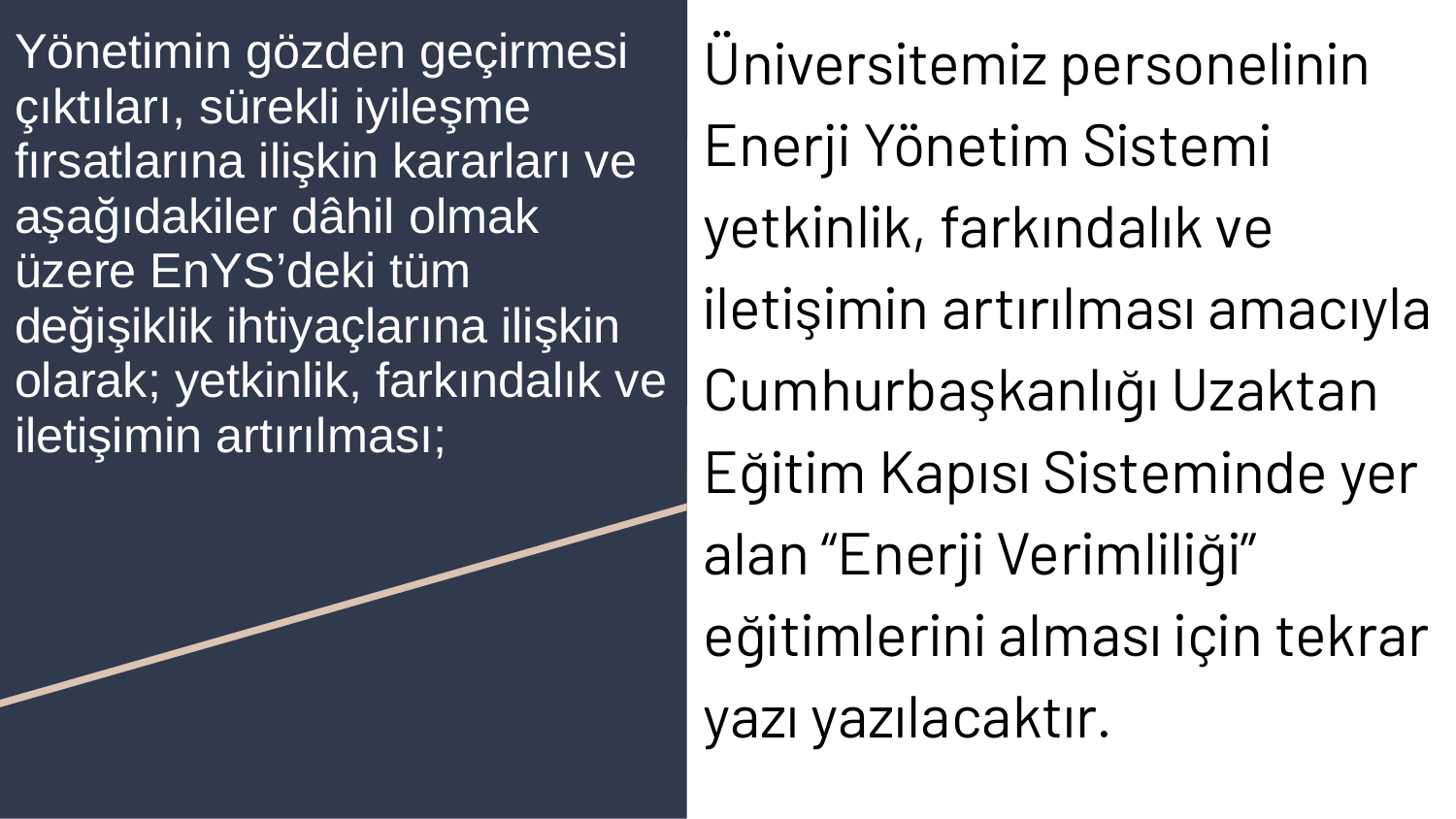

Üniversitemiz personelinin Enerji Yönetim Sistemi yetkinlik, farkındalık ve iletişimin artırılması amacıyla Cumhurbaşkanlığı Uzaktan Eğitim Kapısı Sisteminde yer alan “Enerji Verimliliği” eğitimlerini alması için tekrar yazı yazılacaktır.

# Yönetimin gözden geçirmesi çıktıları, sürekli iyileşme fırsatlarına ilişkin kararları ve aşağıdakiler dâhil olmak üzere EnYS’deki tüm değişiklik ihtiyaçlarına ilişkin olarak; yetkinlik, farkındalık ve iletişimin artırılması;